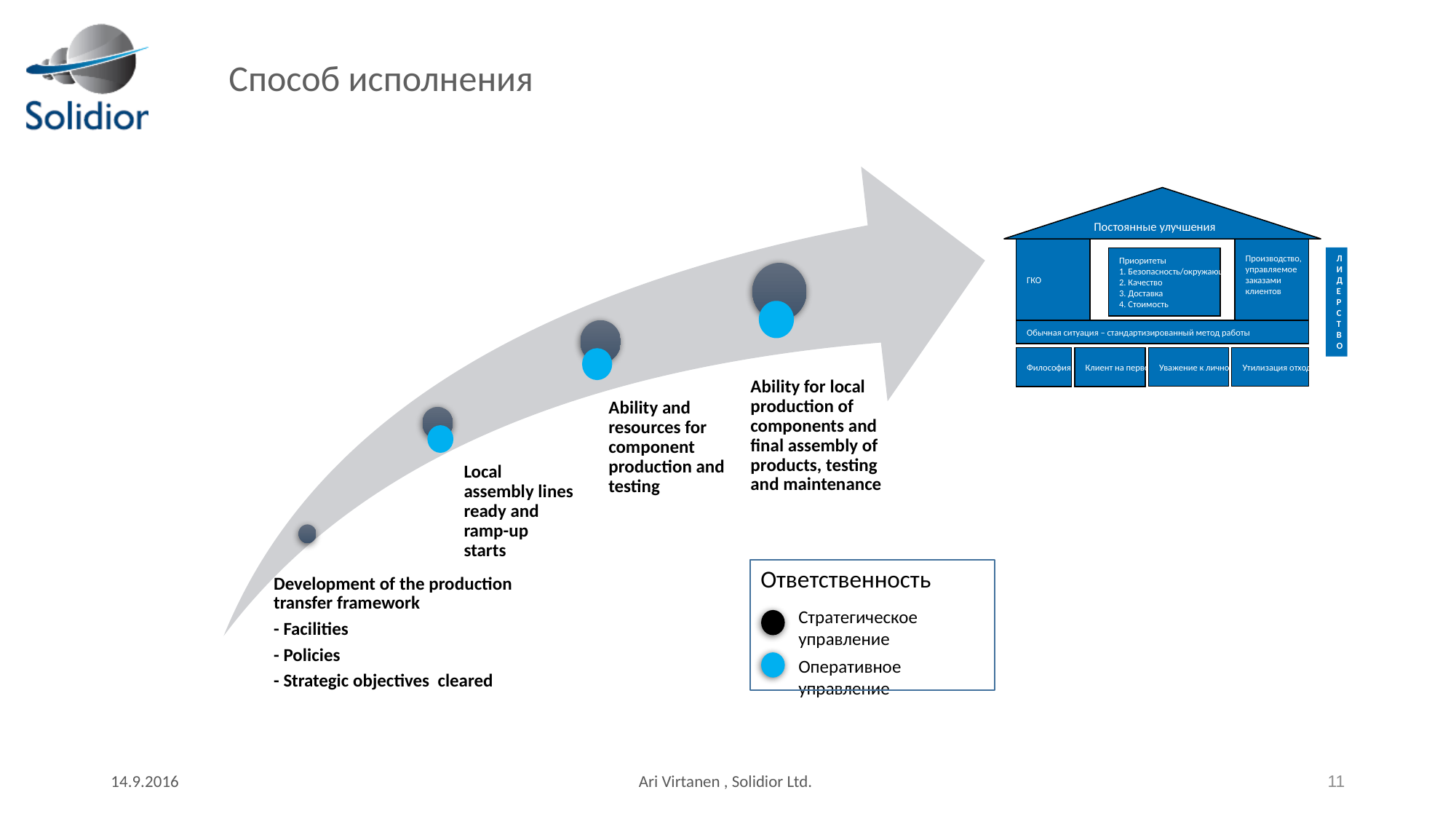

# Способ исполнения

Development of the production transfer framework
- Facilities
- Policies
- Strategic objectives  cleared

Local assembly lines ready and ramp-up starts
Ability and resources for component production and testing
Ability for local production of components and  final assembly of products, testing and maintenance
Постоянные улучшения
ГКО
Производство,
управляемое
заказами
клиентов

ЛИДЕРСТВО
Приоритеты
1. Безопасность/окружающая среда
2. Качество
3. Доставка
4. Стоимость
Обычная ситуация – стандартизированный метод работы
Философия
Клиент на первом месте
Уважение к личности
Утилизация отходов

Ответственность

Стратегическое управление

Оперативное управление

14.9.2016
Ari Virtanen , Solidior Ltd.
11